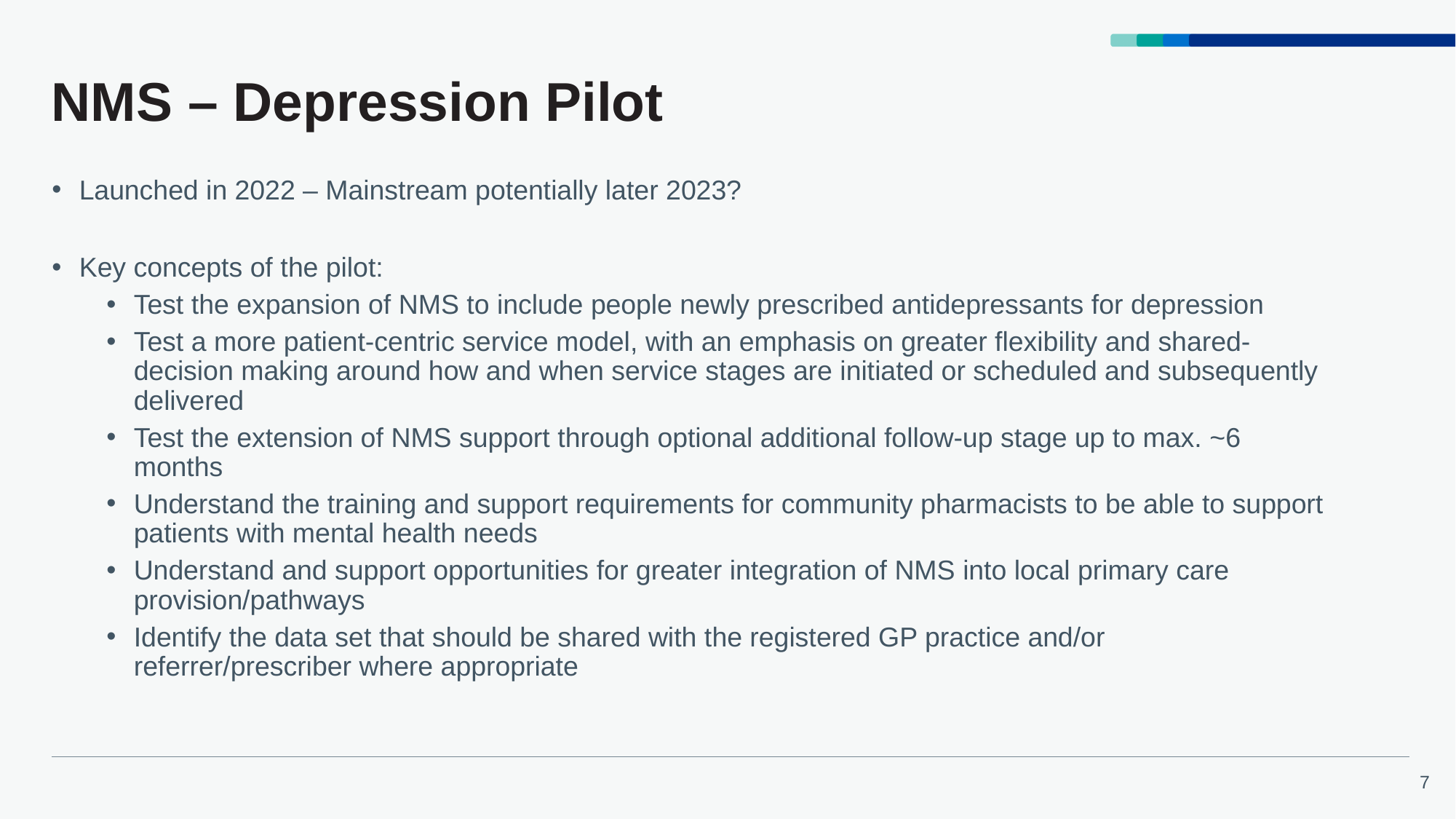

# NMS – Depression Pilot
Launched in 2022 – Mainstream potentially later 2023?
Key concepts of the pilot:
Test the expansion of NMS to include people newly prescribed antidepressants for depression
Test a more patient-centric service model, with an emphasis on greater flexibility and shared-decision making around how and when service stages are initiated or scheduled and subsequently delivered
Test the extension of NMS support through optional additional follow-up stage up to max. ~6 months
Understand the training and support requirements for community pharmacists to be able to support patients with mental health needs
Understand and support opportunities for greater integration of NMS into local primary care provision/pathways
Identify the data set that should be shared with the registered GP practice and/or referrer/prescriber where appropriate